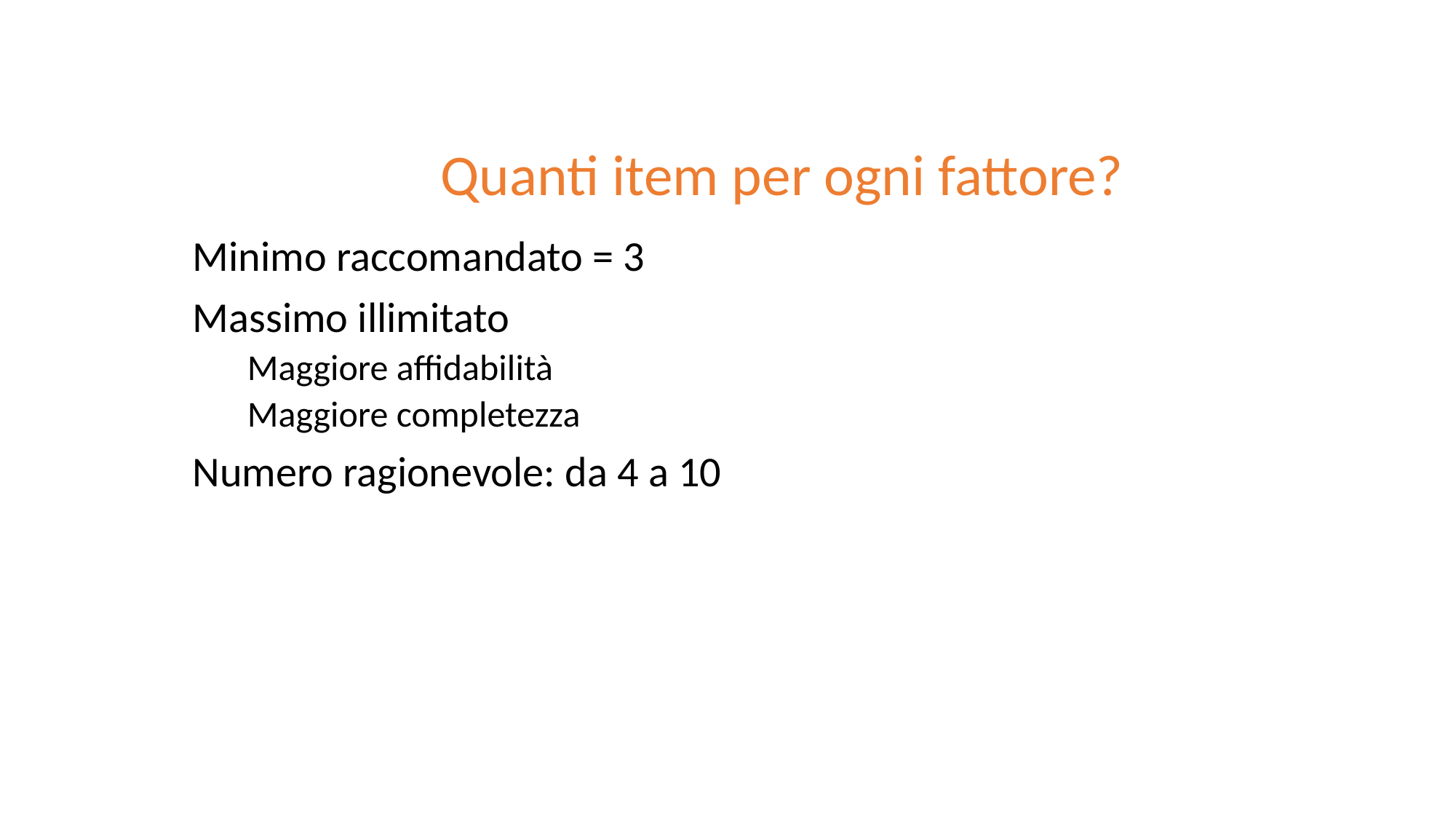

Quanti item per ogni fattore?
Minimo raccomandato = 3
Massimo illimitato
Maggiore affidabilità
Maggiore completezza
Numero ragionevole: da 4 a 10